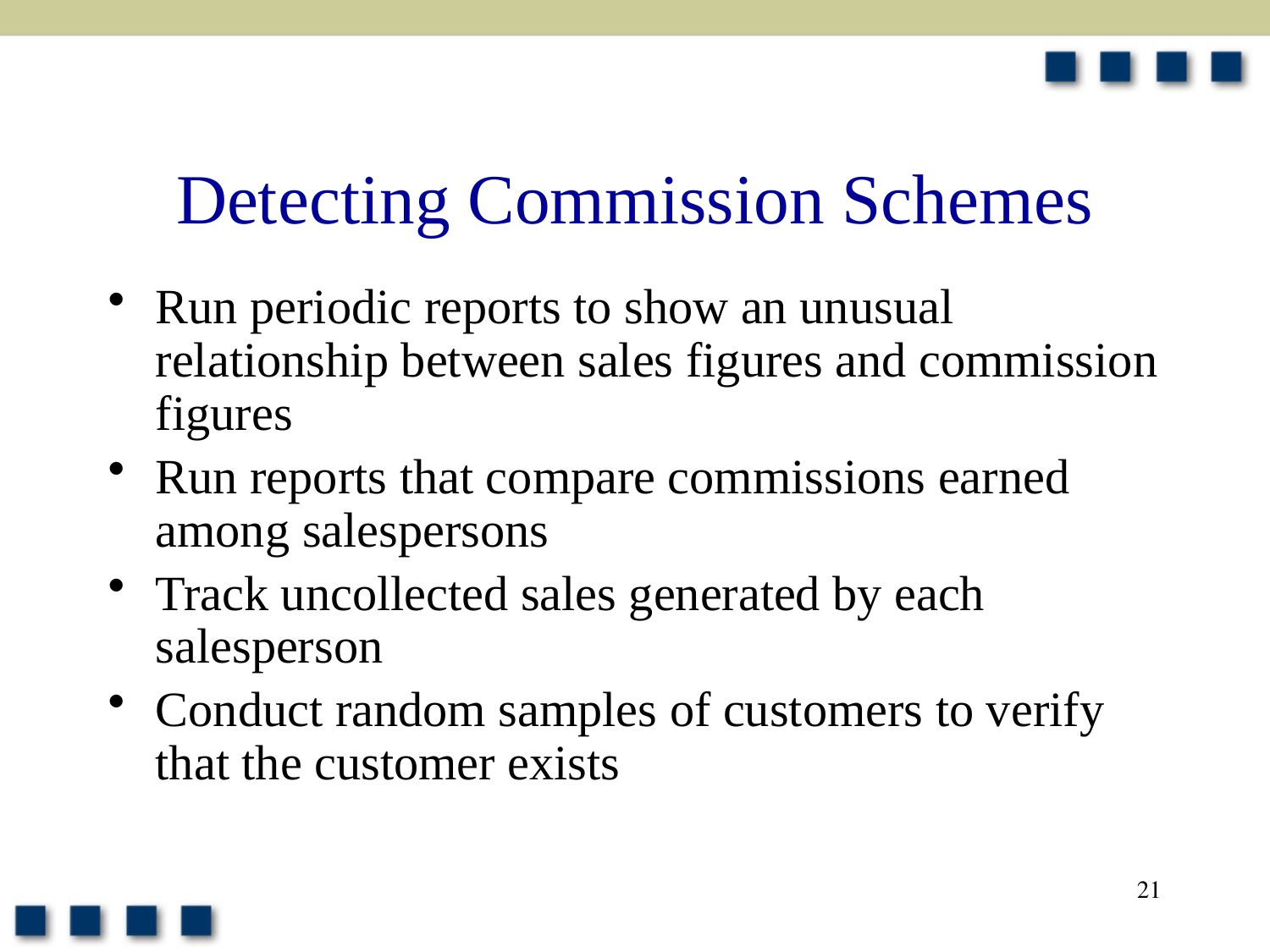

# Detecting Commission Schemes
Run periodic reports to show an unusual relationship between sales figures and commission figures
Run reports that compare commissions earned among salespersons
Track uncollected sales generated by each salesperson
Conduct random samples of customers to verify that the customer exists
21